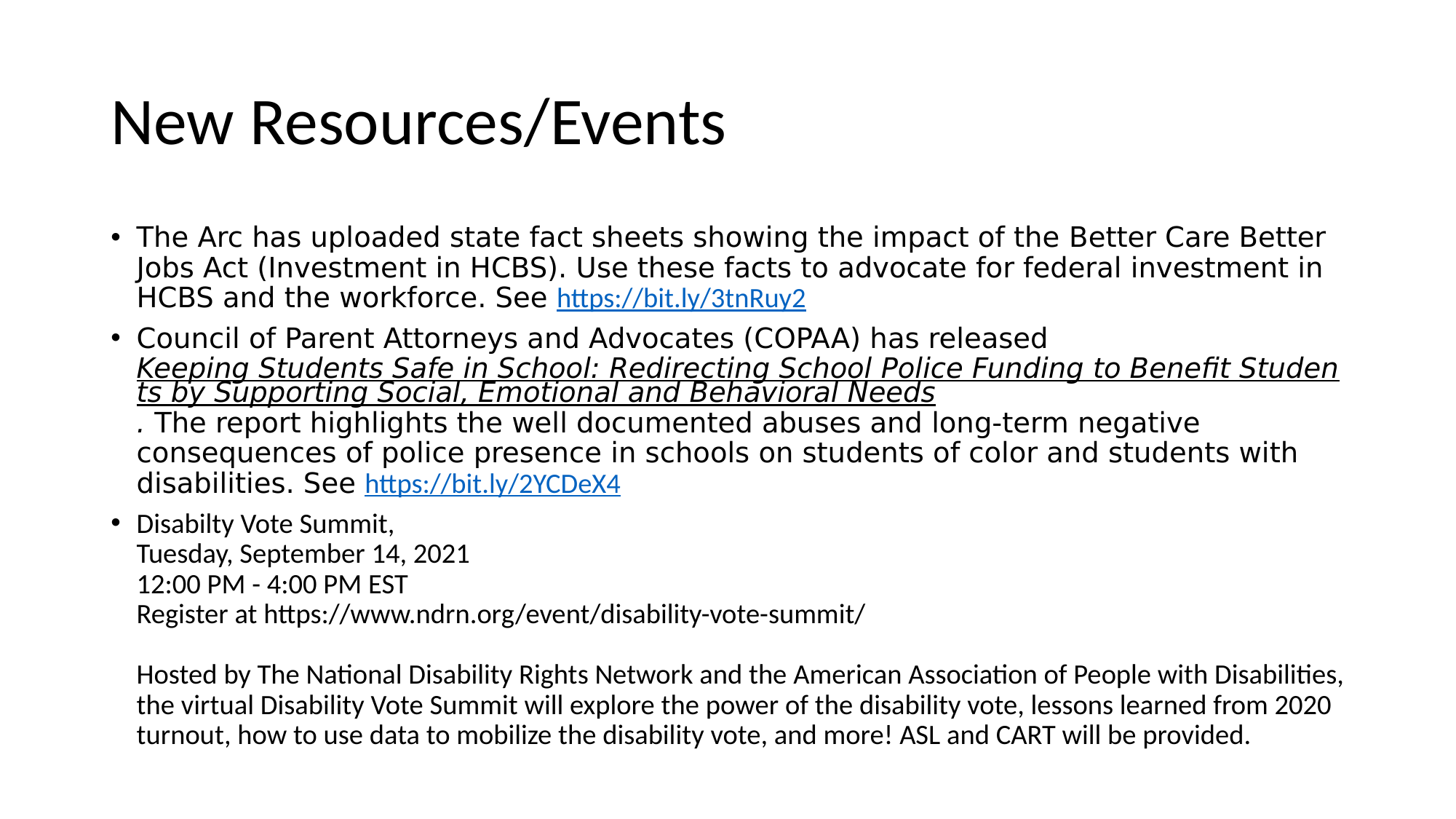

# New Resources/Events
The Arc has uploaded state fact sheets showing the impact of the Better Care Better Jobs Act (Investment in HCBS). Use these facts to advocate for federal investment in HCBS and the workforce. See https://bit.ly/3tnRuy2
Council of Parent Attorneys and Advocates (COPAA) has released Keeping Students Safe in School: Redirecting School Police Funding to Benefit Students by Supporting Social, Emotional and Behavioral Needs. The report highlights the well documented abuses and long-term negative consequences of police presence in schools on students of color and students with disabilities. See https://bit.ly/2YCDeX4
Disabilty Vote Summit,
Tuesday, September 14, 2021
12:00 PM - 4:00 PM EST
Register at https://www.ndrn.org/event/disability-vote-summit/
Hosted by The National Disability Rights Network and the American Association of People with Disabilities, the virtual Disability Vote Summit will explore the power of the disability vote, lessons learned from 2020 turnout, how to use data to mobilize the disability vote, and more! ASL and CART will be provided.